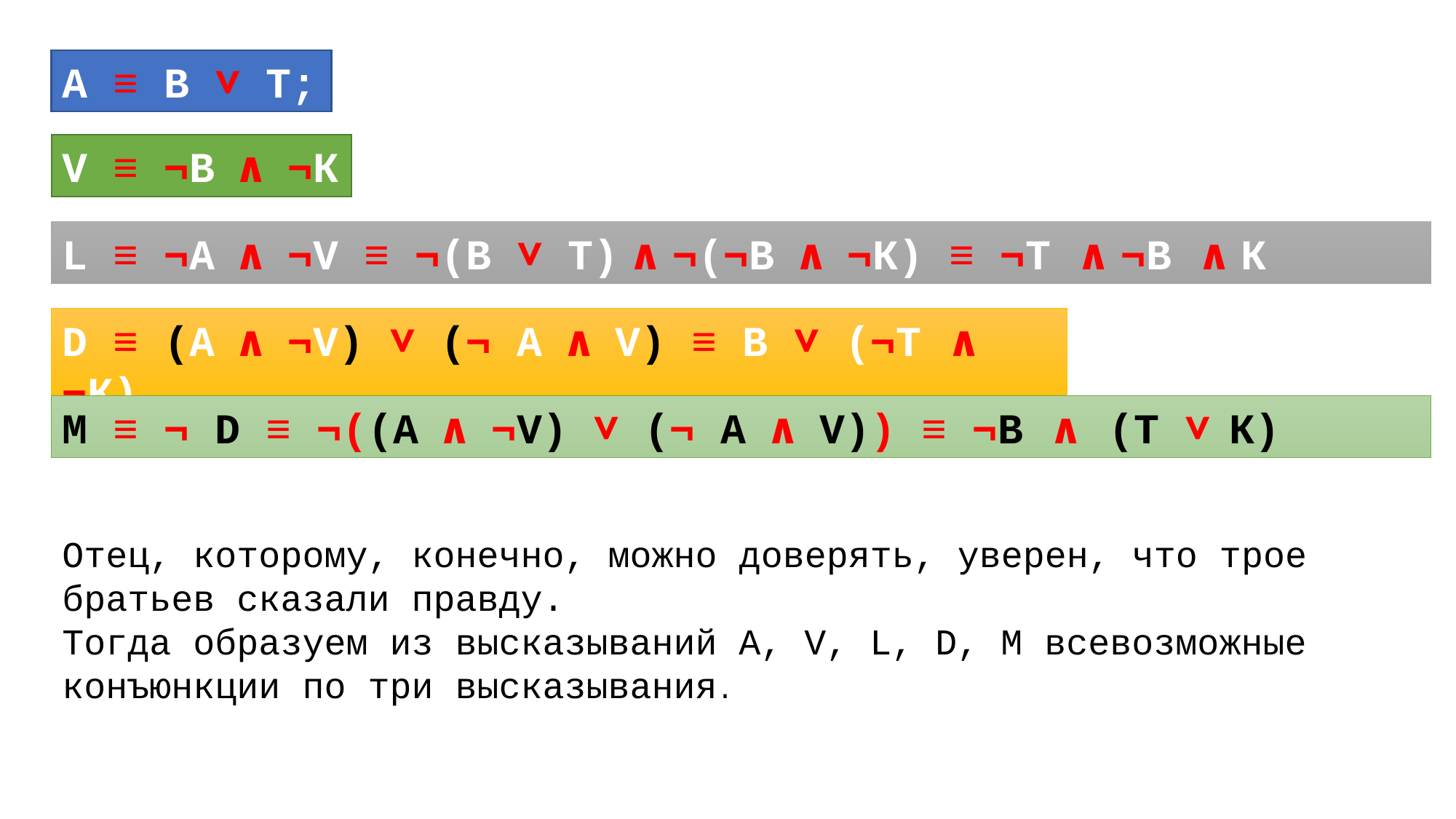

А ≡ B ∨ T;
V ≡ ¬В  ∧  ¬К
L ≡ ¬A  ∧  ¬V ≡ ¬(B ∨ T) ∧ ¬(¬В  ∧  ¬К) ≡ ¬T ∧ ¬В ∧ К
D ≡ (A  ∧  ¬V) ∨ (¬ A  ∧  V) ≡ В ∨ (¬T ∧ ¬К)
M ≡ ¬ D ≡ ¬((A  ∧  ¬V) ∨ (¬ A  ∧  V)) ≡ ¬В ∧ (T ∨  К)
Отец, которому, конечно, можно доверять, уверен, что трое братьев сказали правду.
Тогда образуем из высказываний A, V, L, D, М всевозможные конъюнкции по три высказывания.